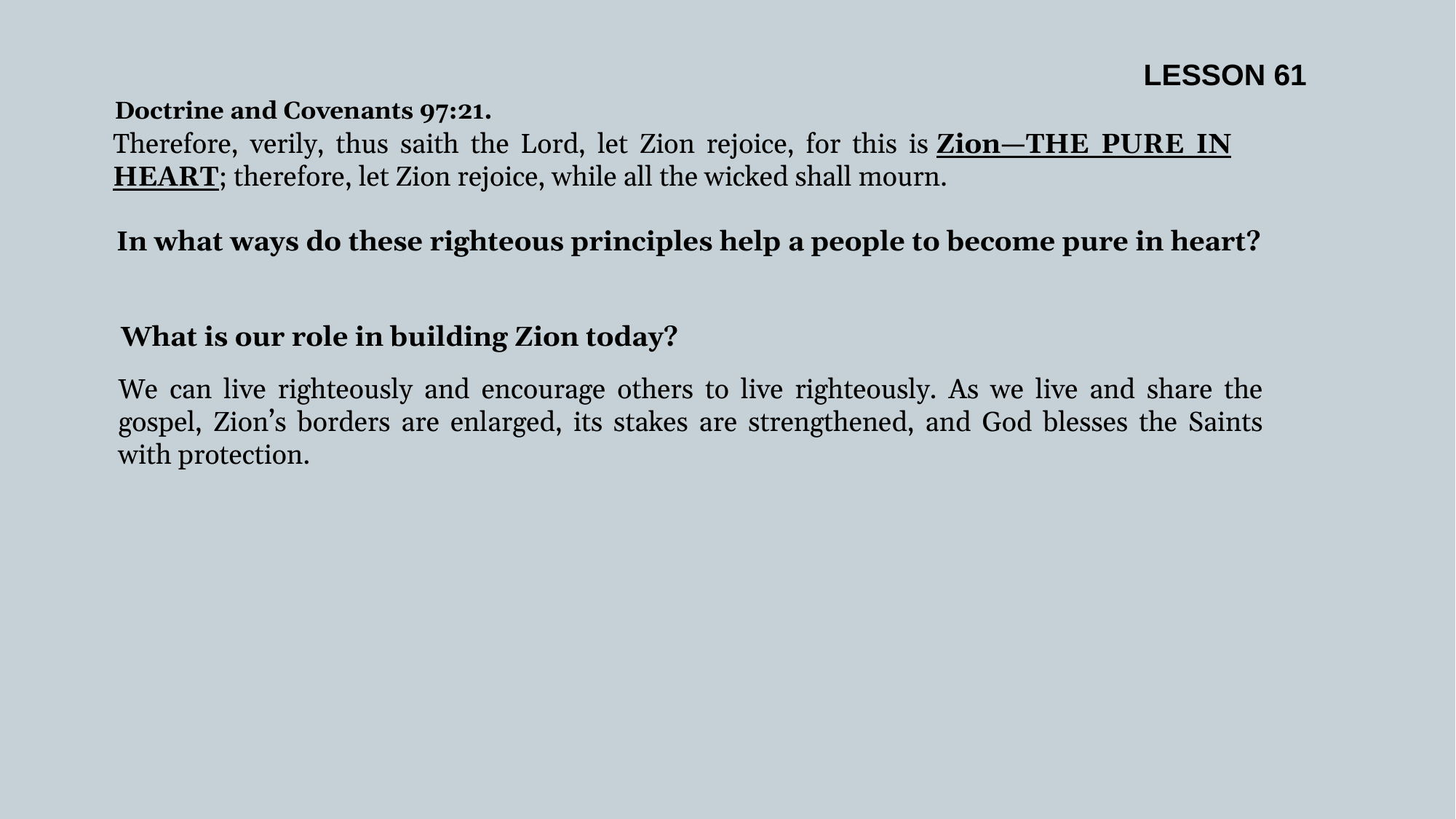

LESSON 61
Doctrine and Covenants 97:21.
Therefore, verily, thus saith the Lord, let Zion rejoice, for this is Zion—the pure in heart; therefore, let Zion rejoice, while all the wicked shall mourn.
In what ways do these righteous principles help a people to become pure in heart?
What is our role in building Zion today?
We can live righteously and encourage others to live righteously. As we live and share the gospel, Zion’s borders are enlarged, its stakes are strengthened, and God blesses the Saints with protection.